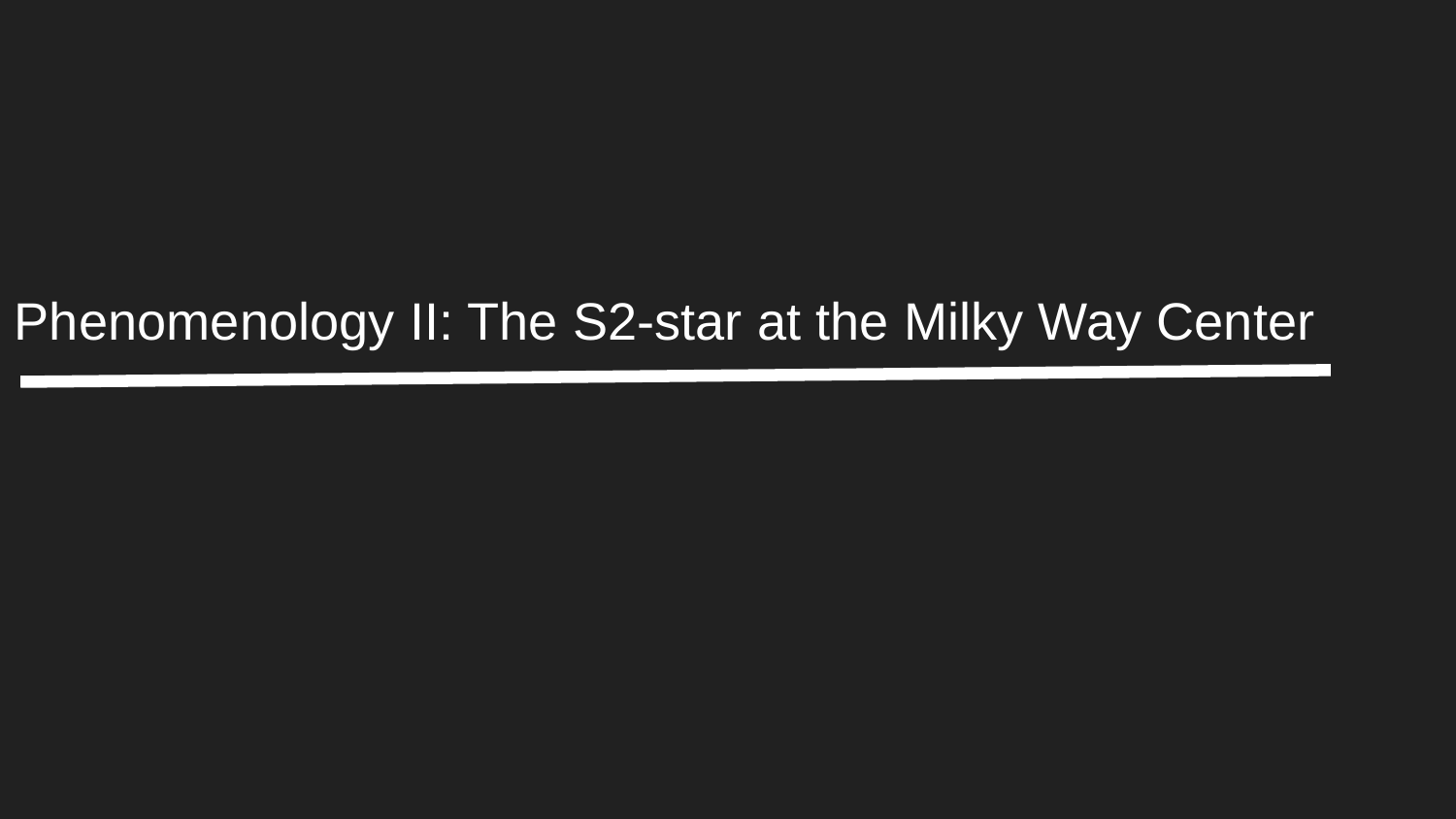

# Phenomenology II: The S2-star at the Milky Way Center